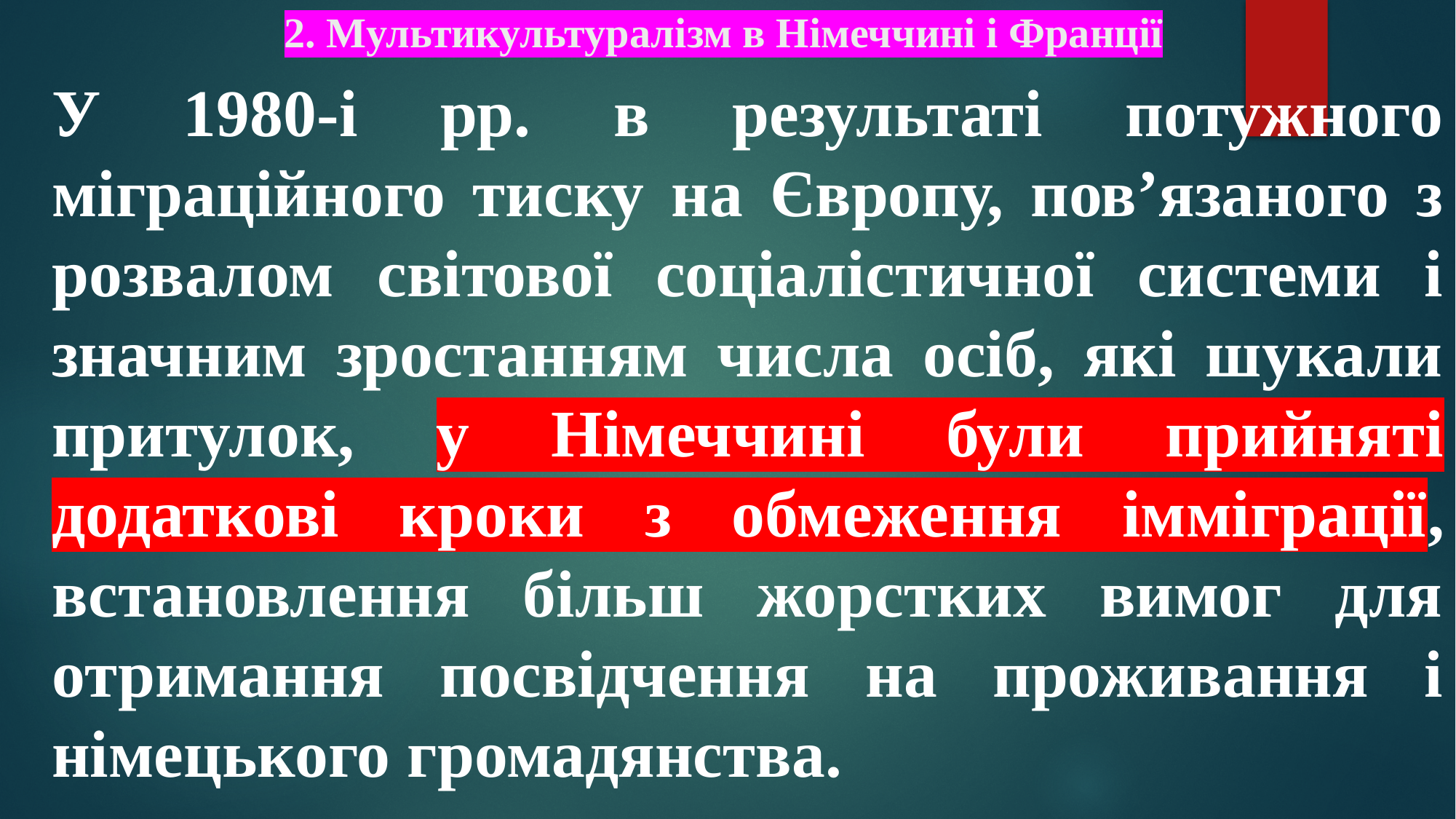

# 2. Мультикультуралізм в Німеччині і Франції
У 1980-і рр. в результаті потужного міграційного тиску на Європу, пов’язаного з розвалом світової соціалістичної системи і значним зростанням числа осіб, які шукали притулок, у Німеччині були прийняті додаткові кроки з обмеження імміграції, встановлення більш жорстких вимог для отримання посвідчення на проживання і німецького громадянства.